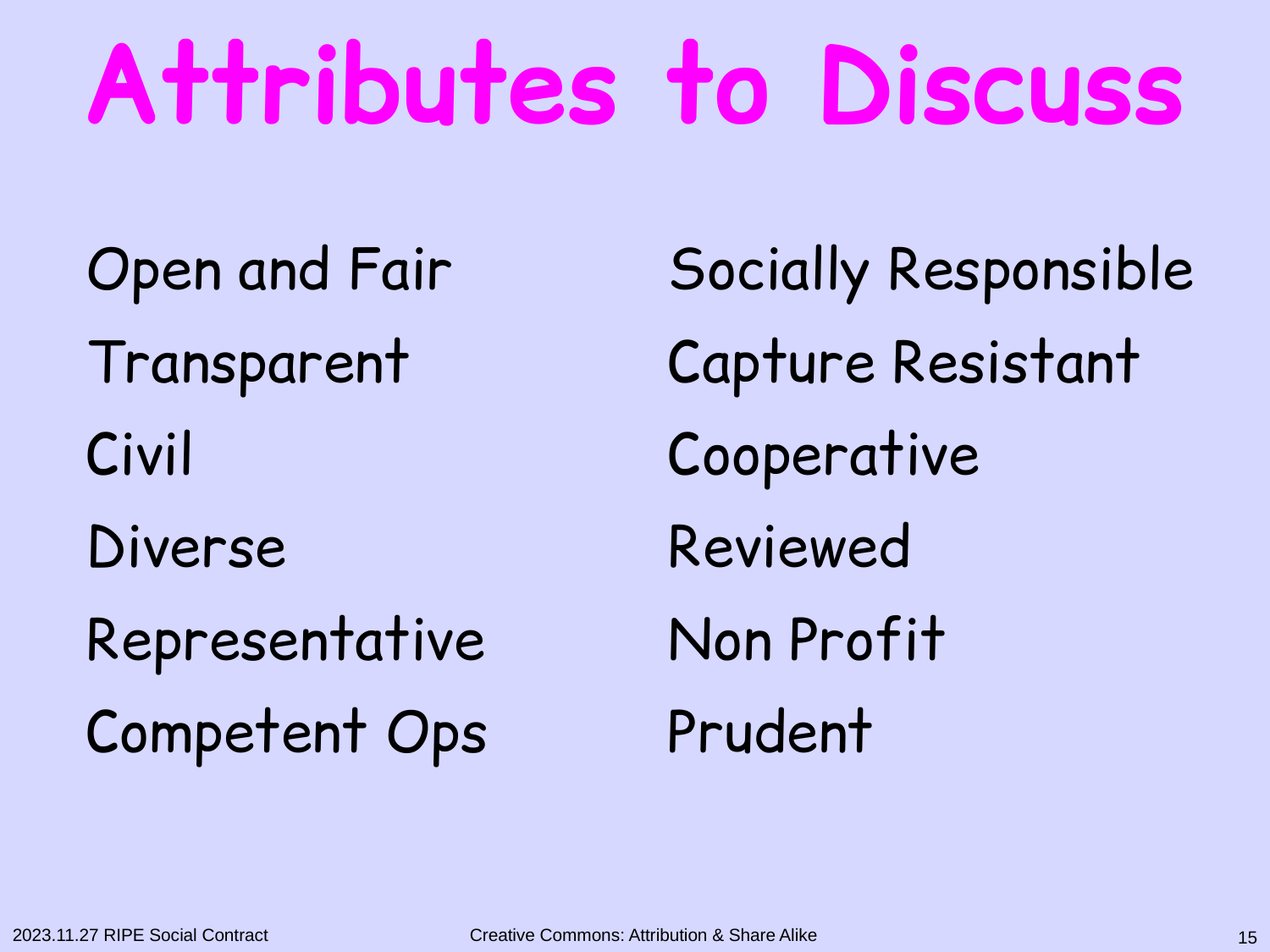

# Attributes to Discuss
Open and Fair
Transparent
Civil
Diverse
Representative
Competent Ops
Socially Responsible
Capture Resistant
Cooperative
Reviewed
Non Profit
Prudent
2023.11.27 RIPE Social Contract
15
Creative Commons: Attribution & Share Alike